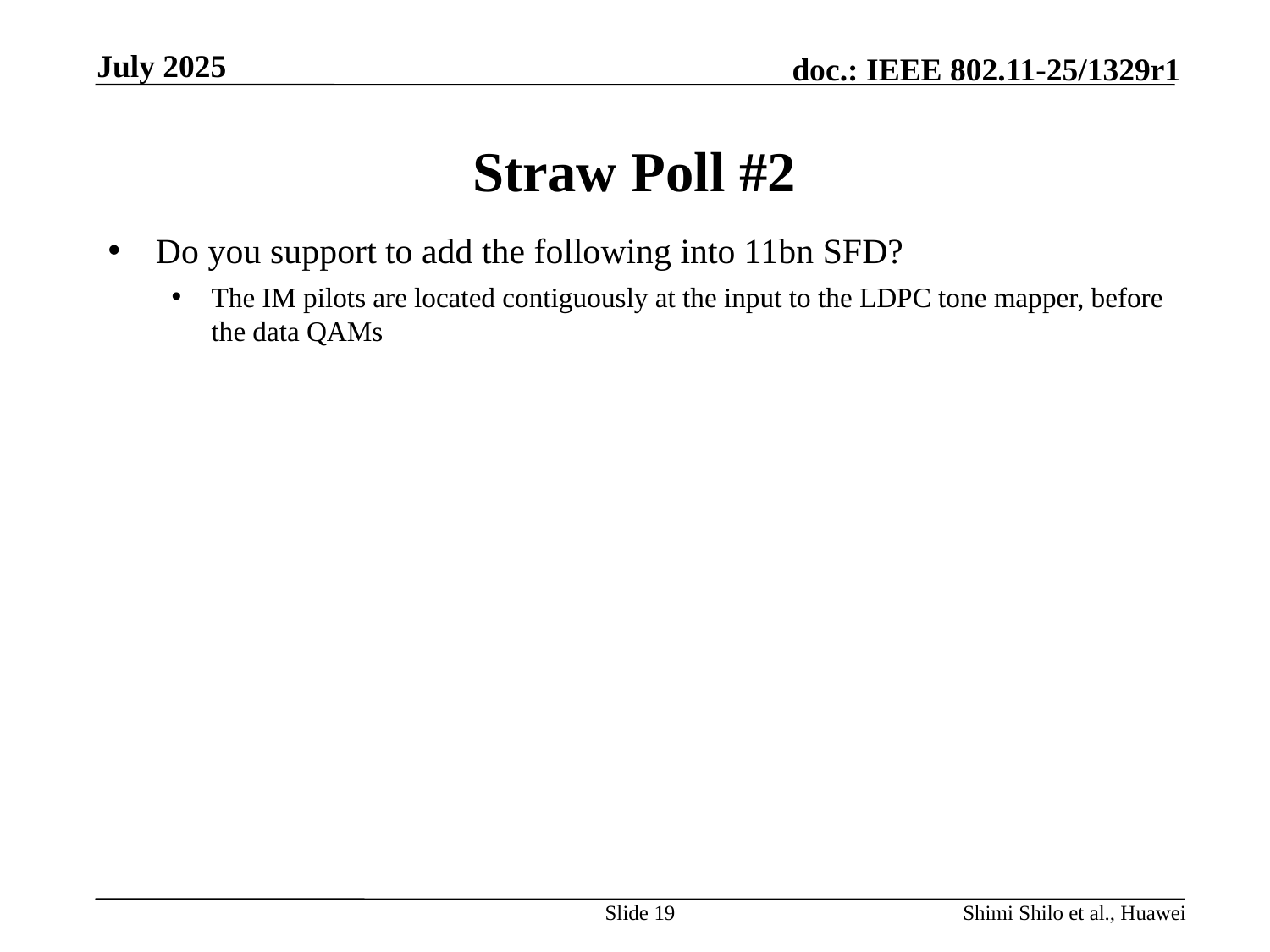

July 2025
# Straw Poll #2
Do you support to add the following into 11bn SFD?
The IM pilots are located contiguously at the input to the LDPC tone mapper, before the data QAMs
Slide 19
Shimi Shilo et al., Huawei